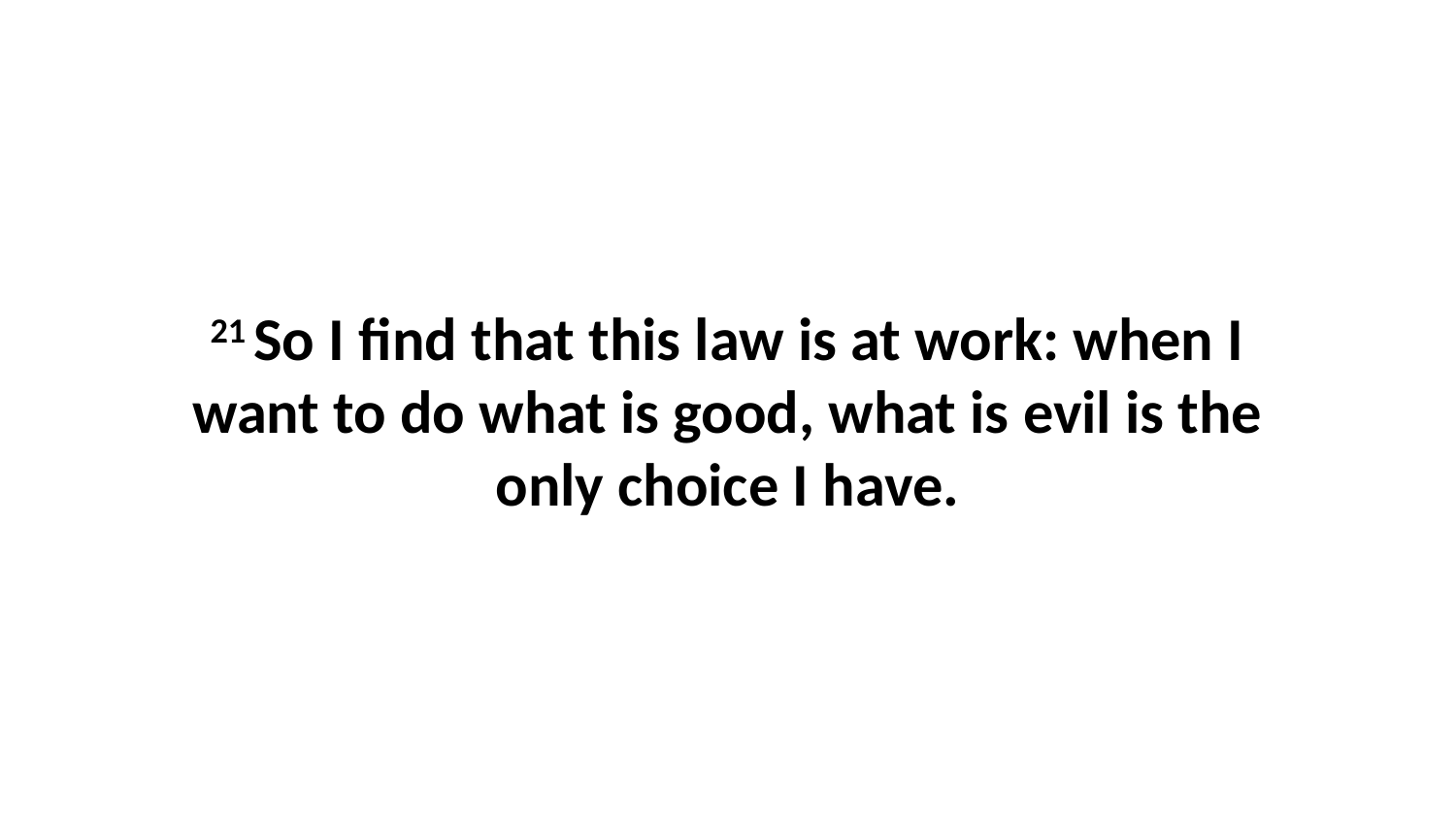

21 So I find that this law is at work: when I want to do what is good, what is evil is the only choice I have.